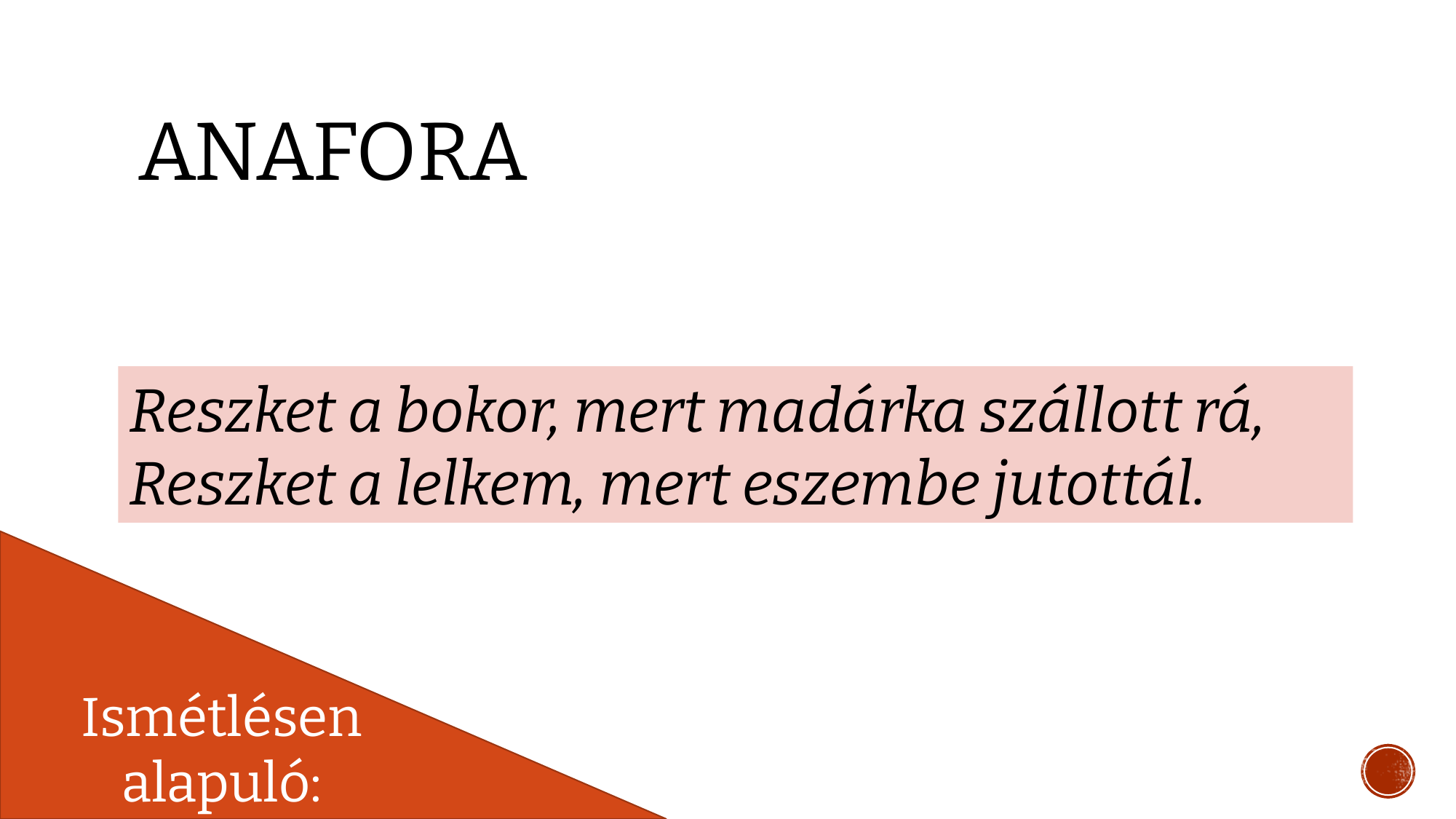

# anafora

Reszket a bokor, mert madárka szállott rá,
Reszket a lelkem, mert eszembe jutottál.
Ismétlésen alapuló: